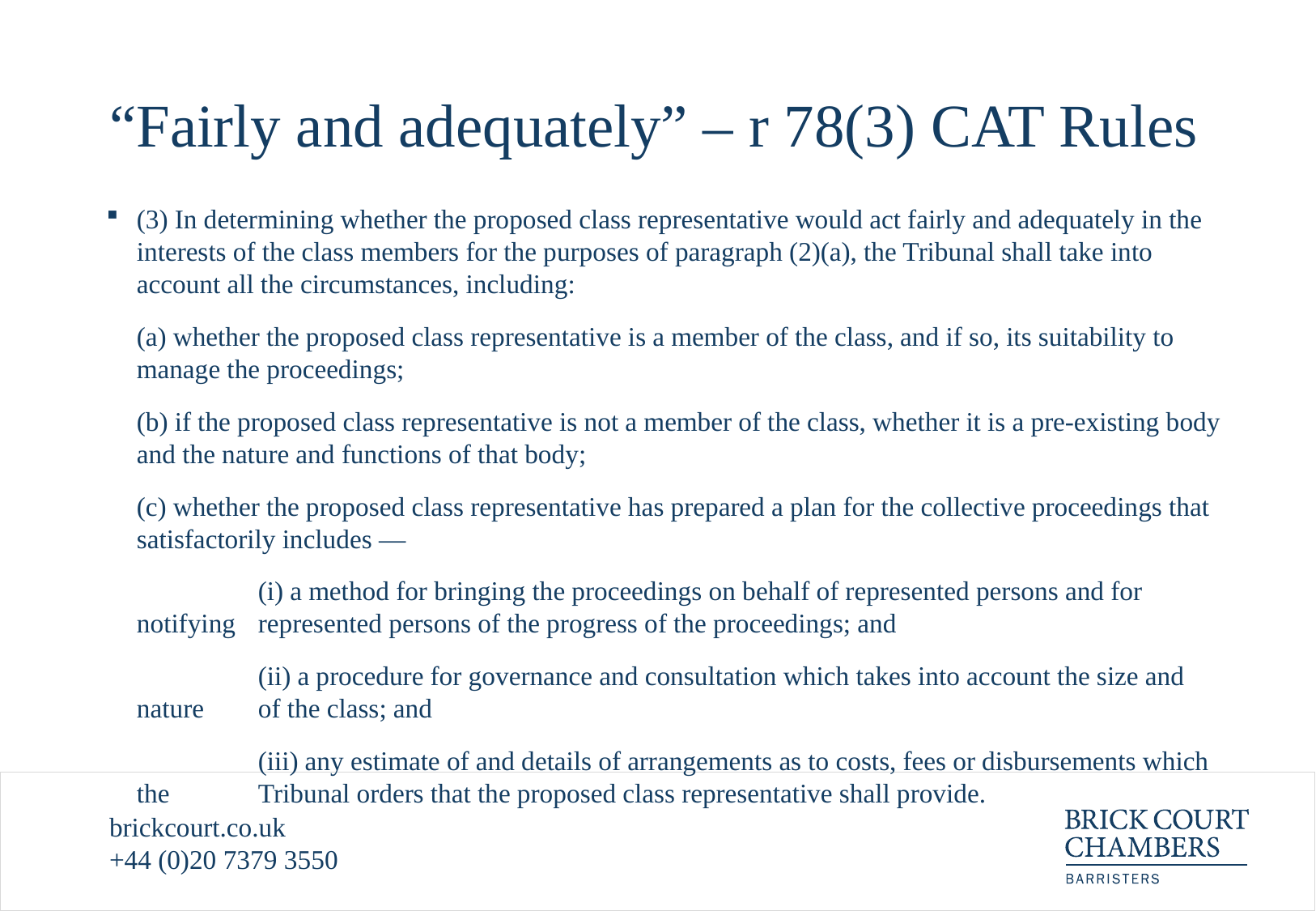

# “Fairly and adequately” – r 78(3) CAT Rules
(3) In determining whether the proposed class representative would act fairly and adequately in the interests of the class members for the purposes of paragraph (2)(a), the Tribunal shall take into account all the circumstances, including:
	(a) whether the proposed class representative is a member of the class, and if so, its suitability to manage the proceedings;
	(b) if the proposed class representative is not a member of the class, whether it is a pre-existing body and the nature and functions of that body;
	(c) whether the proposed class representative has prepared a plan for the collective proceedings that satisfactorily includes —
		(i) a method for bringing the proceedings on behalf of represented persons and for notifying 	represented persons of the progress of the proceedings; and
		(ii) a procedure for governance and consultation which takes into account the size and nature 	of the class; and
		(iii) any estimate of and details of arrangements as to costs, fees or disbursements which the 	Tribunal orders that the proposed class representative shall provide.
brickcourt.co.uk
+44 (0)20 7379 3550